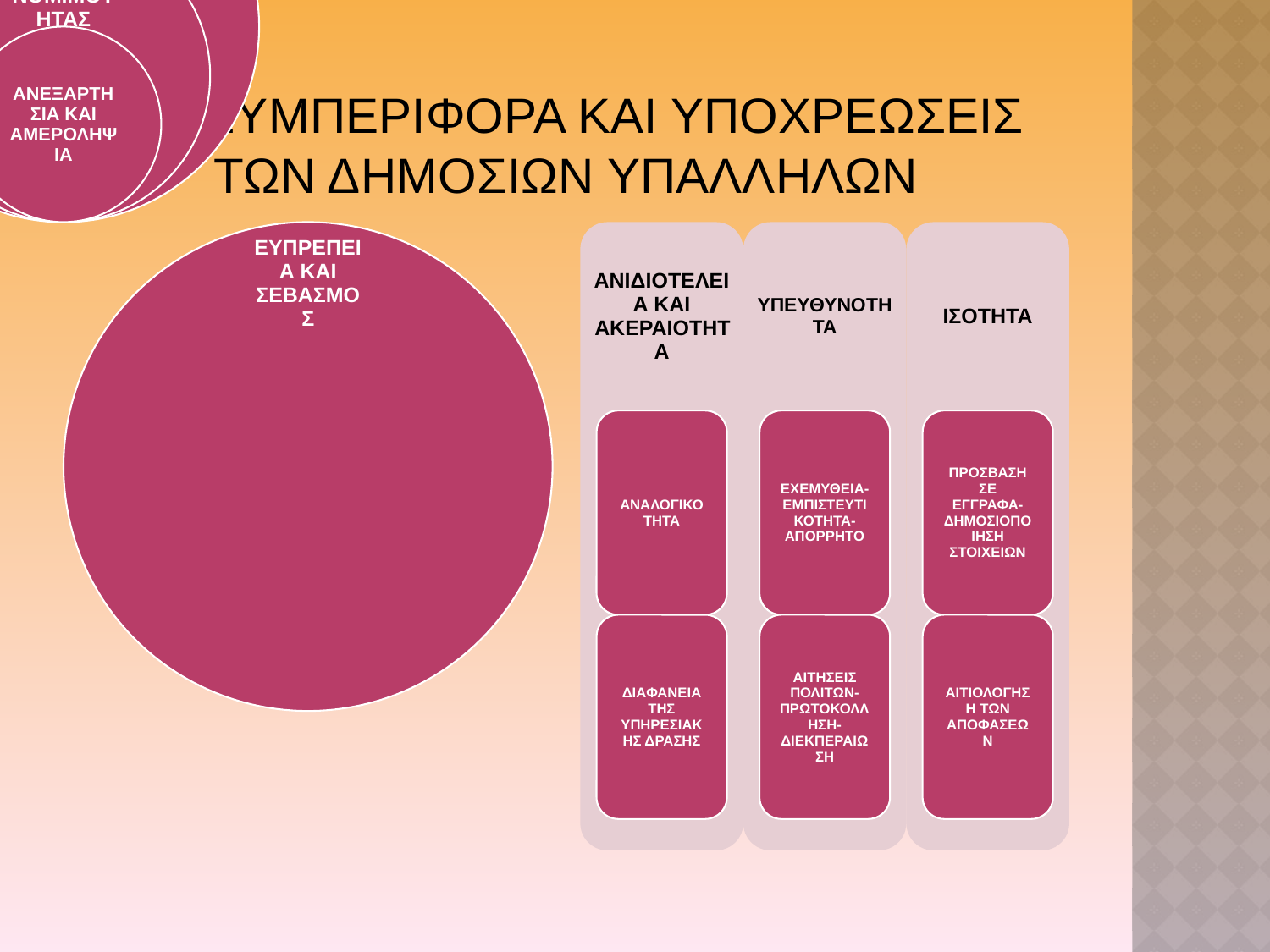

# 5.1. ΣΥΜΠΕΡΙΦΟΡΑ ΚΑΙ ΥΠΟΧΡΕΩΣΕΙΣ ΤΩΝ ΔΗΜΟΣΙΩΝ ΥΠΑΛΛΗΛΩΝ
ΕΥΠΡΕΠΕΙΑ ΚΑΙ ΣΕΒΑΣΜΟΣ
ΑΝΕΞΑΡΤΗΣΙΑ ΚΑΙ ΑΜΕΡΟΛΗΨΙΑ
ΑΝΙΔΙΟΤΕΛΕΙΑ ΚΑΙ ΑΚΕΡΑΙΟΤΗΤΑ
ΑΝΑΛΟΓΙΚΟΤΗΤΑ
ΔΙΑΦΑΝΕΙΑ ΤΗΣ ΥΠΗΡΕΣΙΑΚΗΣ ΔΡΑΣΗΣ
ΥΠΕΥΘΥΝΟΤΗΤΑ
ΕΧΕΜΥΘΕΙΑ-ΕΜΠΙΣΤΕΥΤΙΚΟΤΗΤΑ-ΑΠΟΡΡΗΤΟ
ΑΙΤΗΣΕΙΣ ΠΟΛΙΤΩΝ-ΠΡΩΤΟΚΟΛΛΗΣΗ-ΔΙΕΚΠΕΡΑΙΩΣΗ
ΙΣΟΤΗΤΑ
ΠΡΟΣΒΑΣΗ ΣΕ ΕΓΓΡΑΦΑ-ΔΗΜΟΣΙΟΠΟΙΗΣΗ ΣΤΟΙΧΕΙΩΝ
ΑΙΤΙΟΛΟΓΗΣΗ ΤΩΝ ΑΠΟΦΑΣΕΩΝ